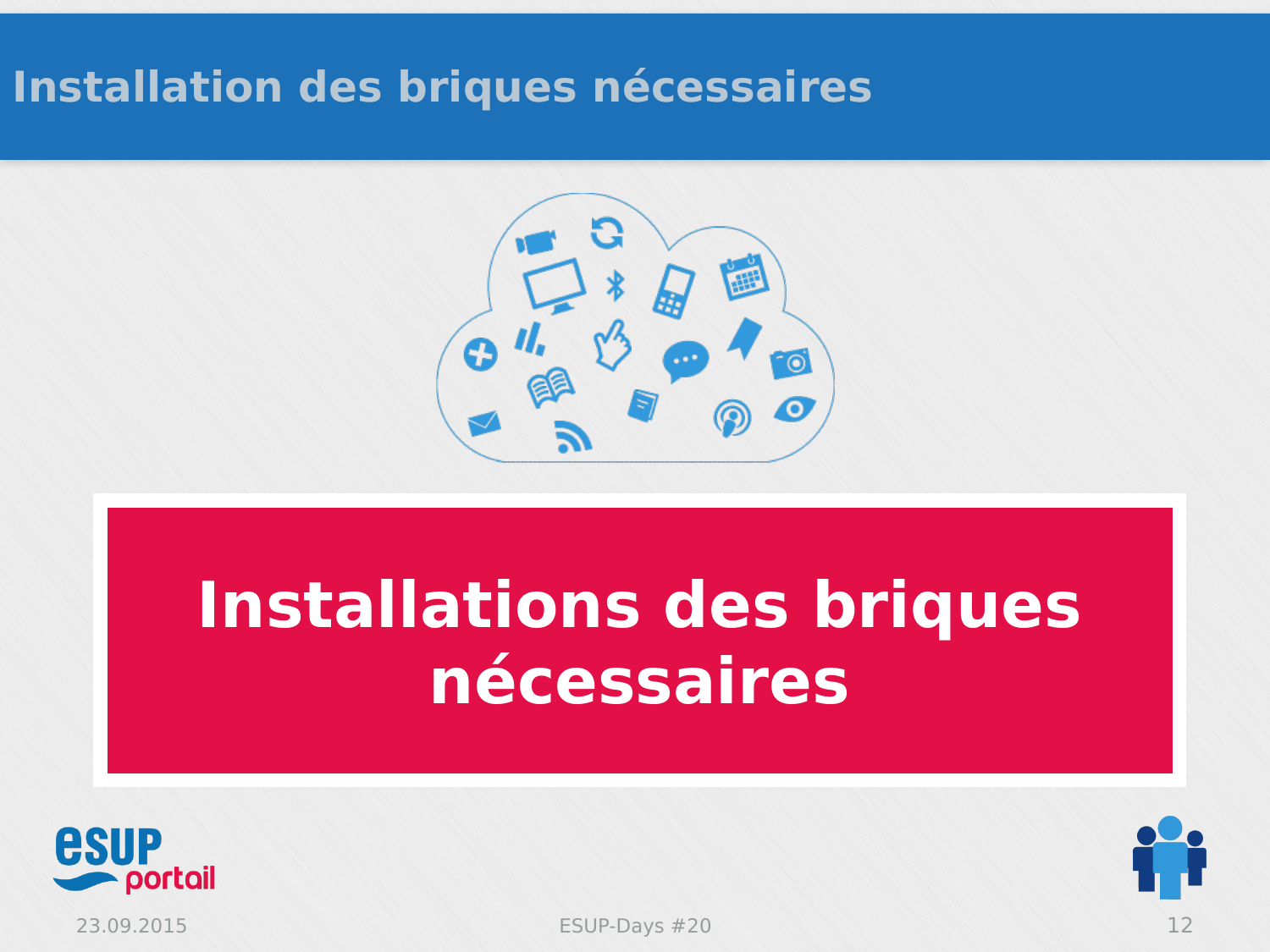

Installation des briques nécessaires
Installations des briques nécessaires